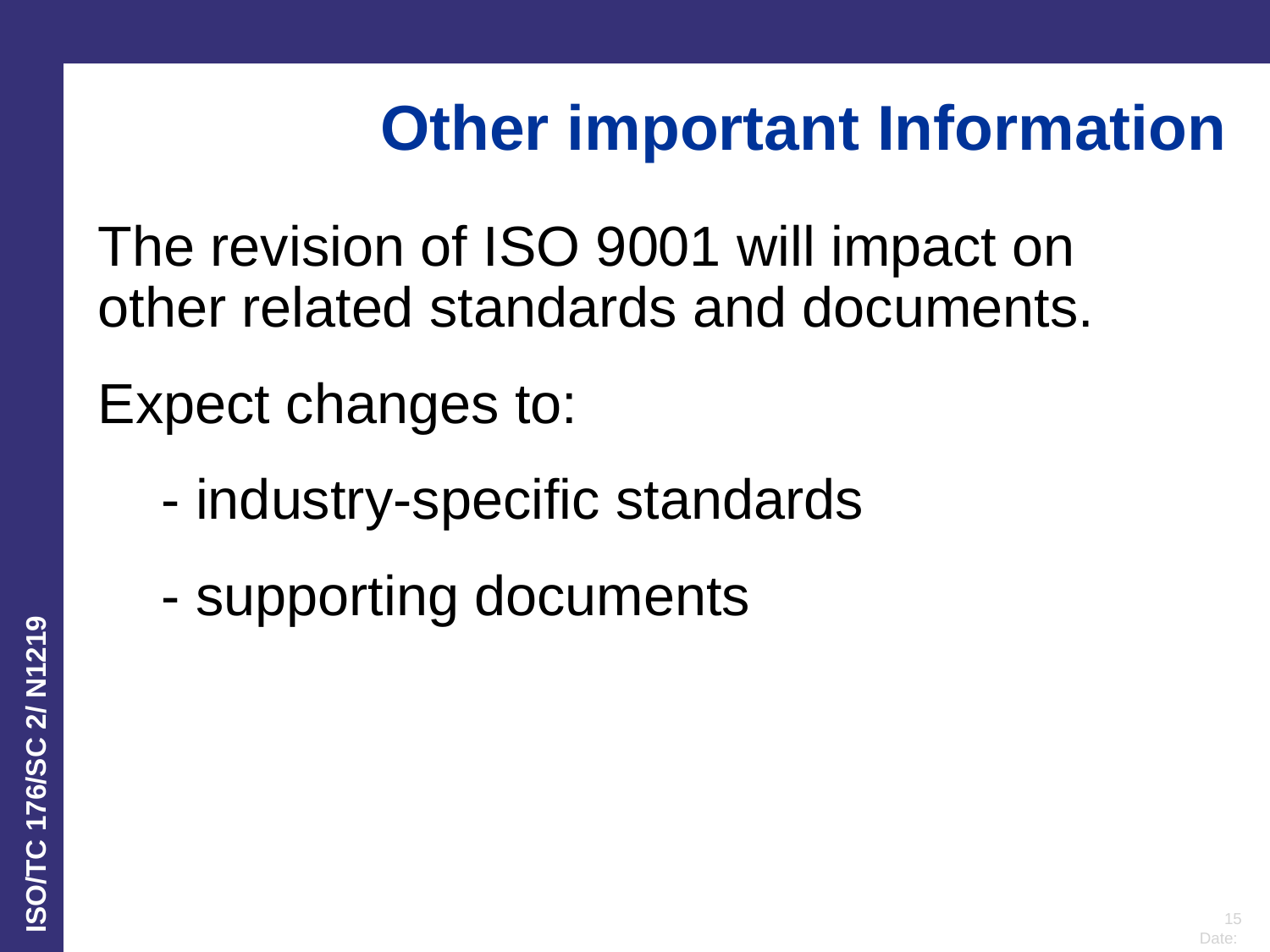

Other important Information
The revision of ISO 9001 will impact on other related standards and documents.
Expect changes to:
- industry-specific standards
- supporting documents